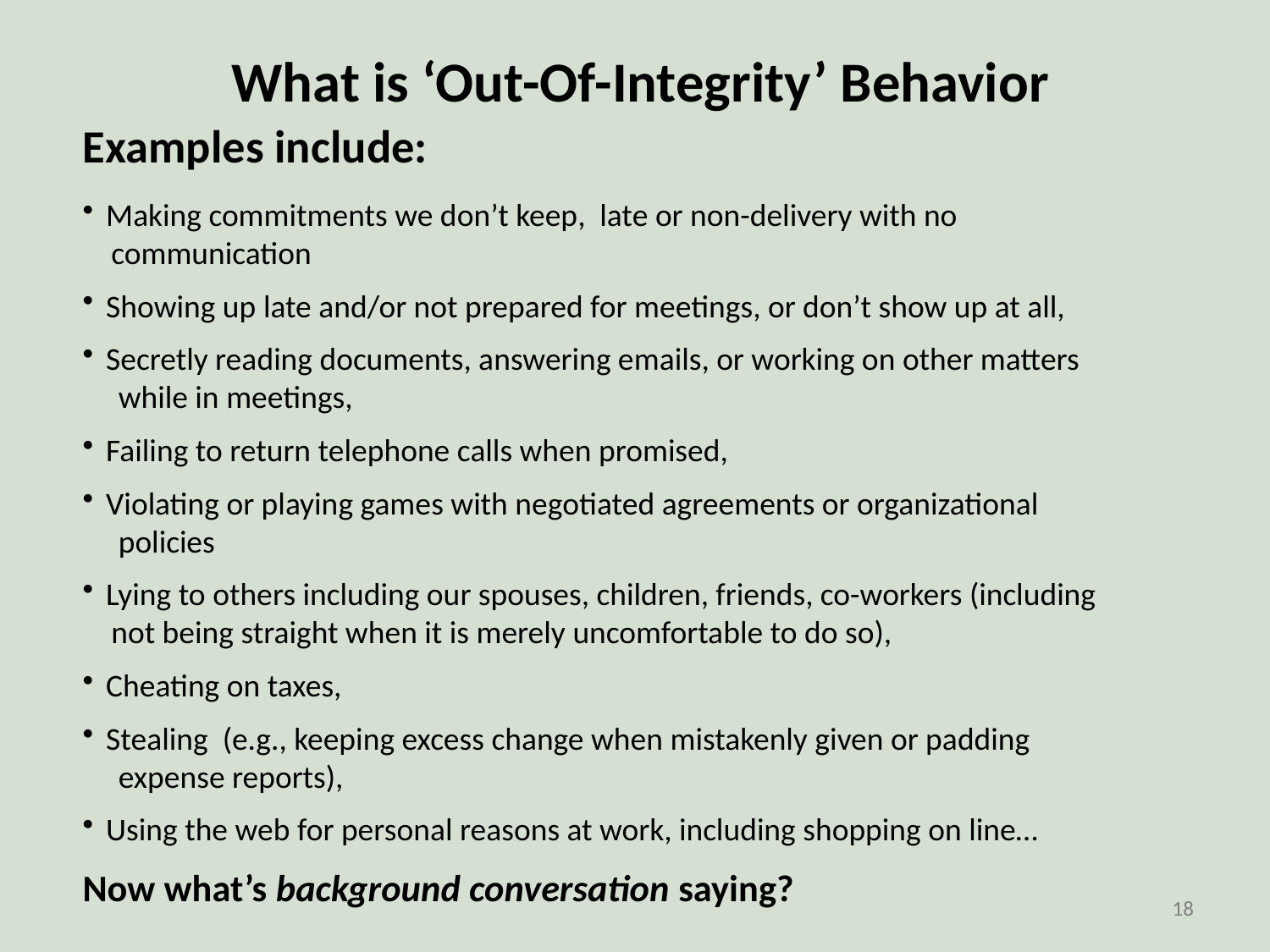

What is ‘Out-Of-Integrity’ Behavior

Examples include:

  Making commitments we don’t keep,  late or non-delivery with no
    communication
  Showing up late and/or not prepared for meetings, or don’t show up at all,
  Secretly reading documents, answering emails, or working on other matters
     while in meetings,
  Failing to return telephone calls when promised,
  Violating or playing games with negotiated agreements or organizational
     policies
  Lying to others including our spouses, children, friends, co-workers (including
    not being straight when it is merely uncomfortable to do so),
  Cheating on taxes,
  Stealing  (e.g., keeping excess change when mistakenly given or padding
     expense reports),
  Using the web for personal reasons at work, including shopping on line…
Now what’s background conversation saying?

18